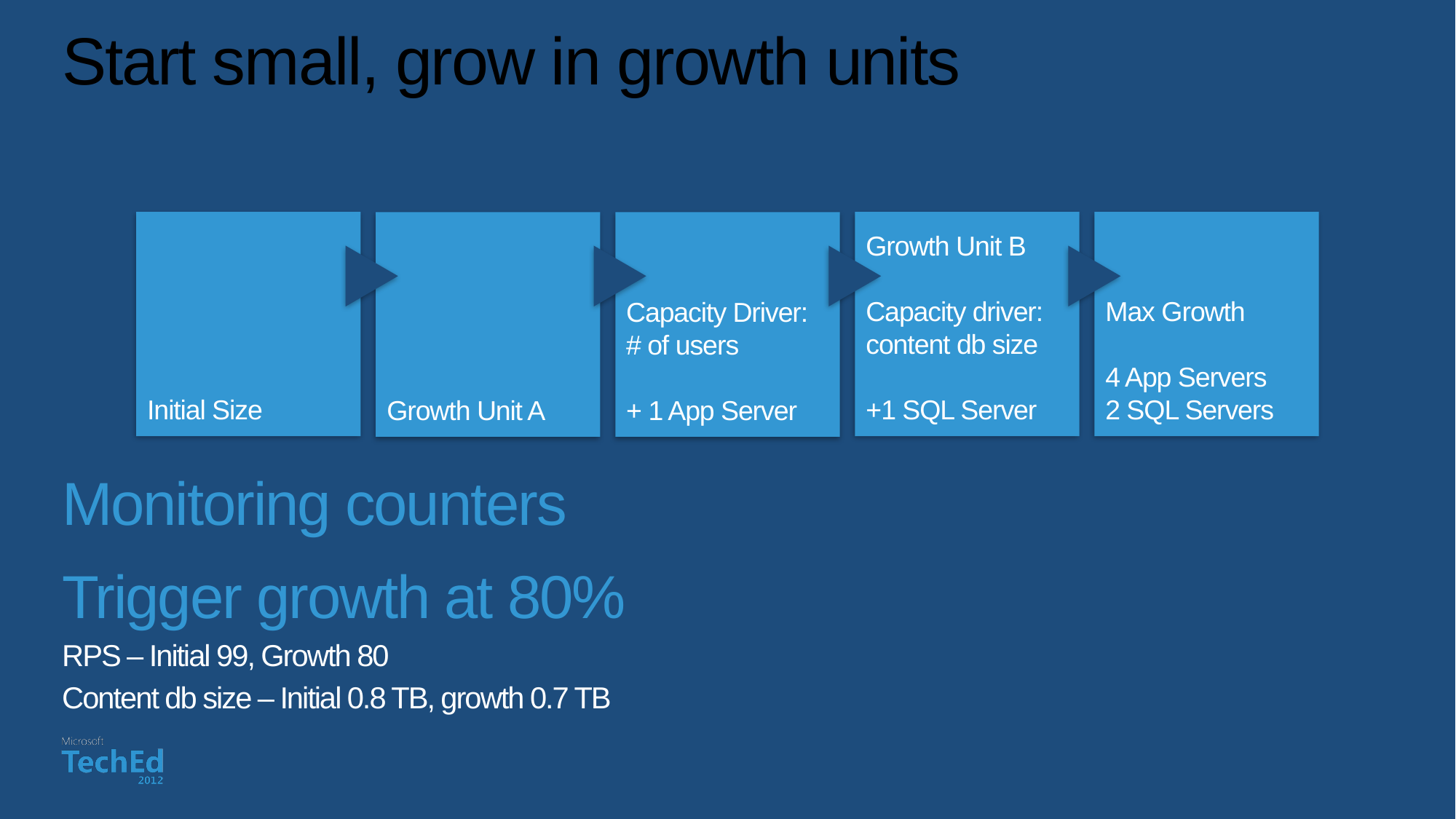

# Start small, grow in growth units
Initial Size
Growth Unit B

Capacity driver: content db size

+1 SQL Server
Max Growth

4 App Servers
2 SQL Servers
Growth Unit A
Capacity Driver:
# of users

+ 1 App Server

Monitoring counters
Trigger growth at 80%
RPS – Initial 99, Growth 80
Content db size – Initial 0.8 TB, growth 0.7 TB